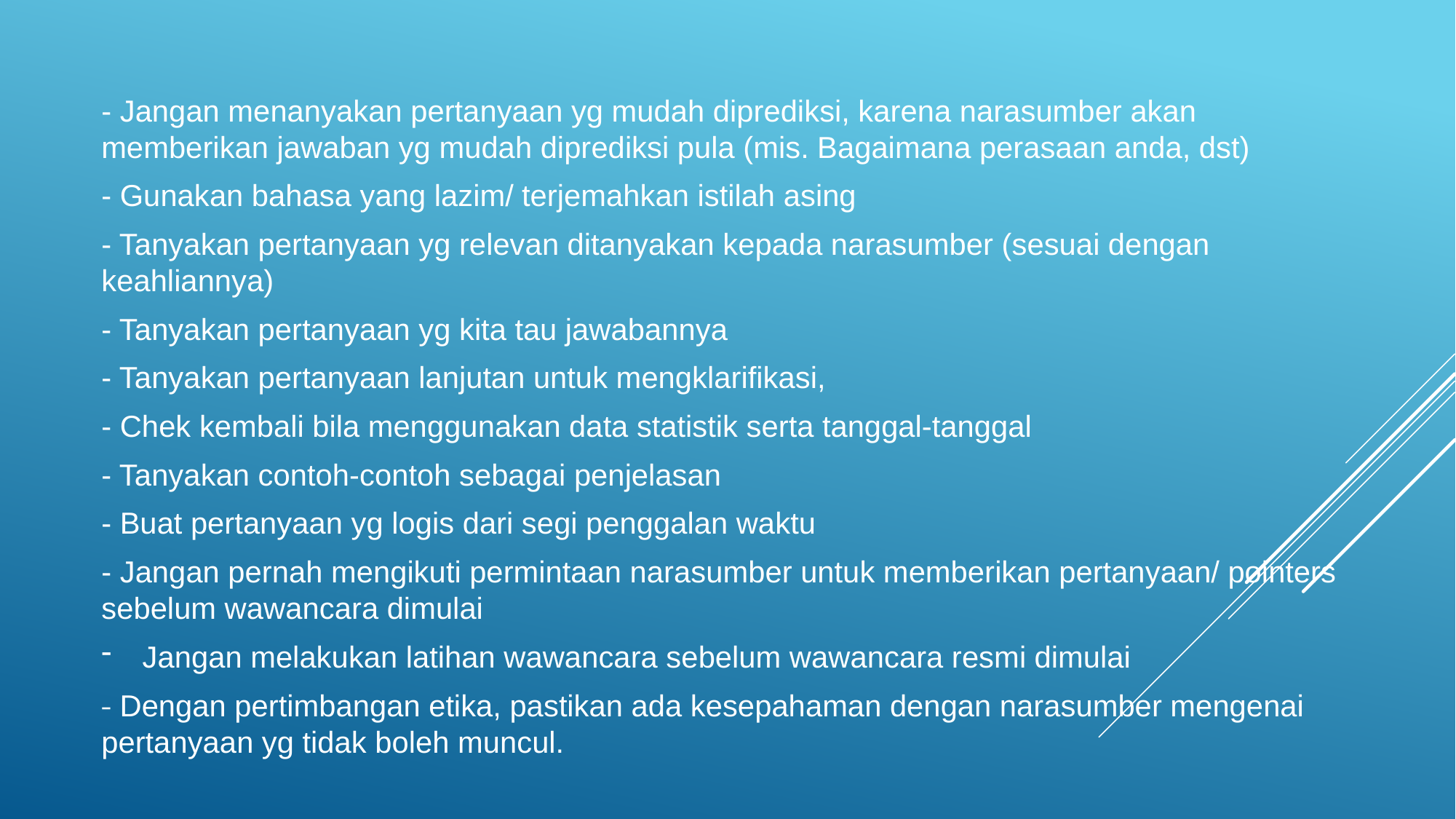

- Jangan menanyakan pertanyaan yg mudah diprediksi, karena narasumber akan memberikan jawaban yg mudah diprediksi pula (mis. Bagaimana perasaan anda, dst)
- Gunakan bahasa yang lazim/ terjemahkan istilah asing
- Tanyakan pertanyaan yg relevan ditanyakan kepada narasumber (sesuai dengan keahliannya)
- Tanyakan pertanyaan yg kita tau jawabannya
- Tanyakan pertanyaan lanjutan untuk mengklarifikasi,
- Chek kembali bila menggunakan data statistik serta tanggal-tanggal
- Tanyakan contoh-contoh sebagai penjelasan
- Buat pertanyaan yg logis dari segi penggalan waktu
- Jangan pernah mengikuti permintaan narasumber untuk memberikan pertanyaan/ pointers sebelum wawancara dimulai
Jangan melakukan latihan wawancara sebelum wawancara resmi dimulai
- Dengan pertimbangan etika, pastikan ada kesepahaman dengan narasumber mengenai pertanyaan yg tidak boleh muncul.